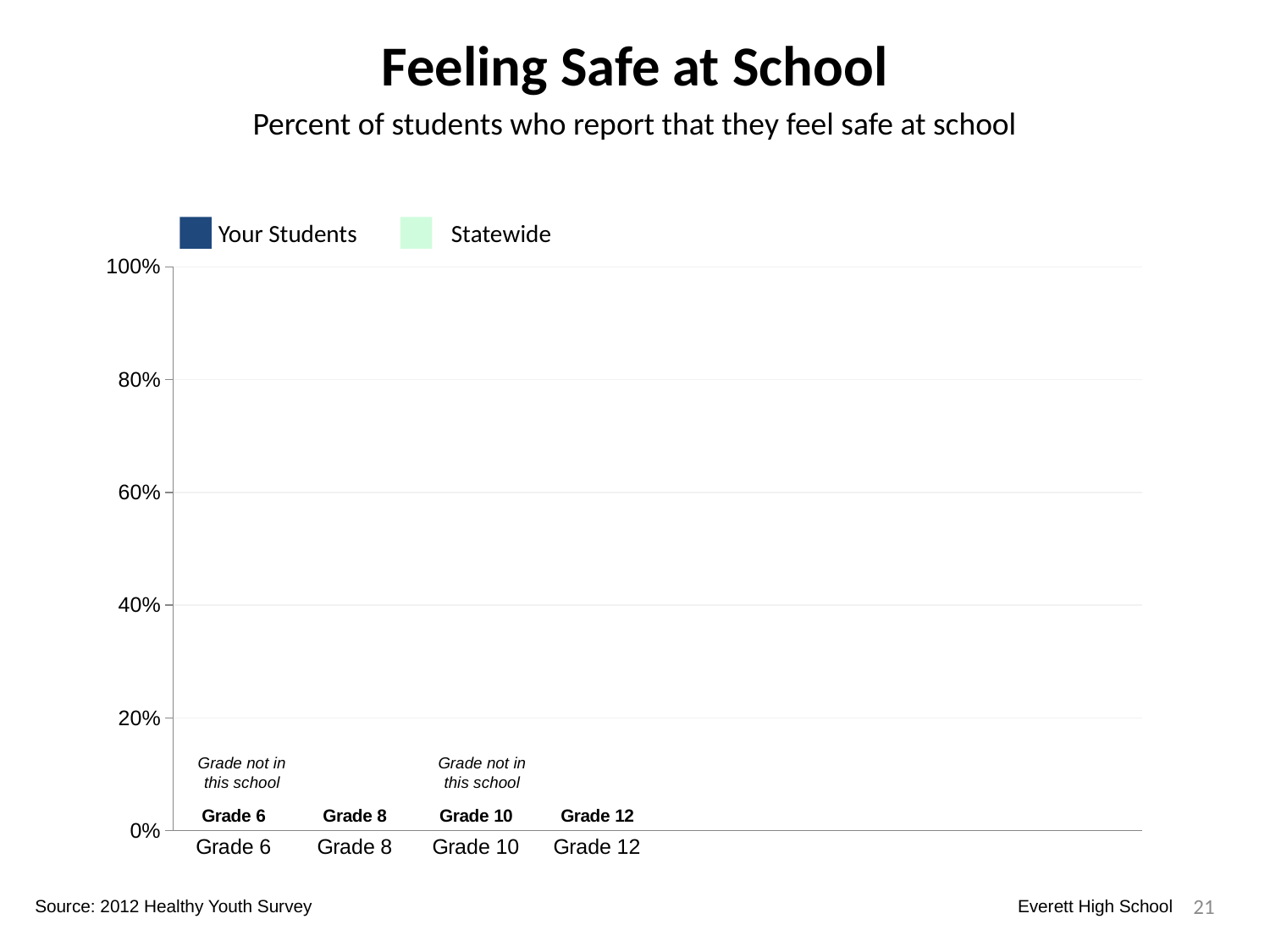

Feeling Safe at School
Percent of students who report that they feel safe at school
Your Students
Statewide

### Chart

| Category | Your Students | Statewide | Dummy Bars |
|---|---|---|---|
| Grade 6 | 0.0 | 0.0 | 0.0 |
| Grade 8 | 0.0 | 0.0 | 0.0 |
| Grade 10 | 0.7788461538461539 | 0.8495169082125603 | 0.0 |
| Grade 12 | 0.8515625 | 0.8687529191966371 | 0.0 |
Grade not in this school
Grade not in this school

21
Source: 2012 Healthy Youth Survey
Everett High School